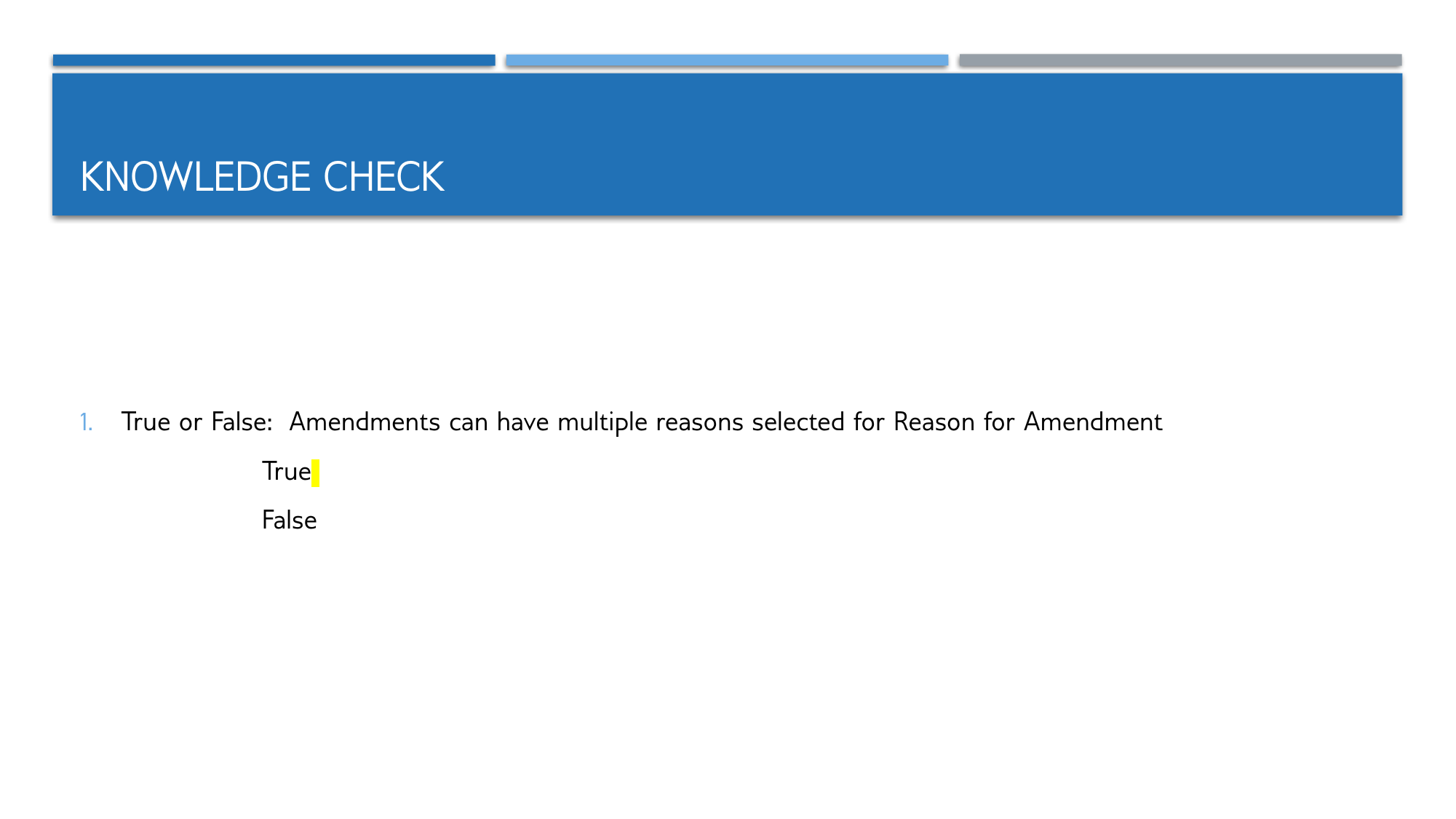

# KNOWLEDGE Check
True or False:  Amendments can have multiple reasons selected for Reason for Amendment
	True
	False